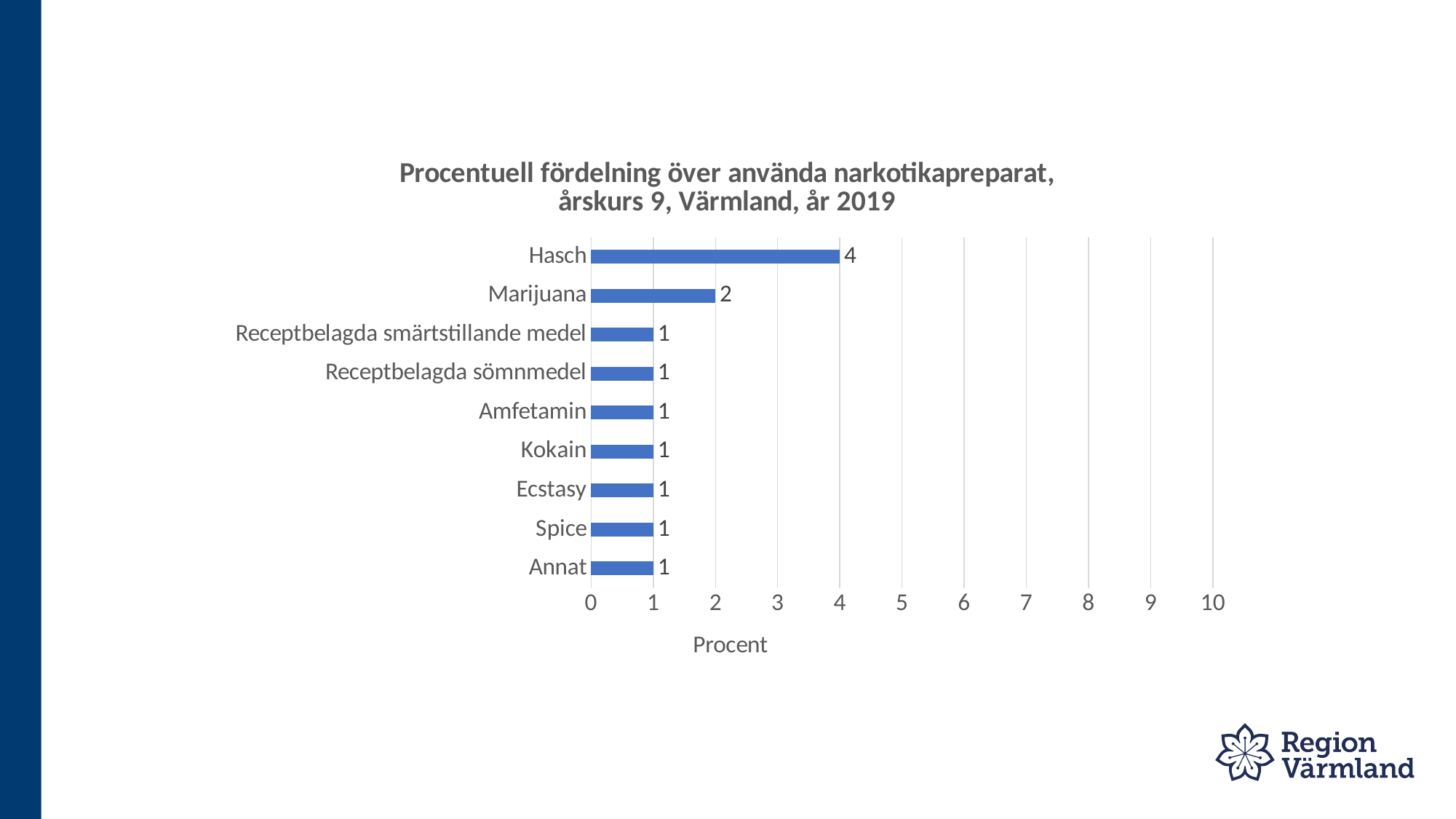

### Chart: Procentuell fördelning över använda narkotikapreparat,
årskurs 9, Värmland, år 2019

| Category |  |
|---|---|
| Annat | 1.0 |
| Spice | 1.0 |
| Ecstasy | 1.0 |
| Kokain | 1.0 |
| Amfetamin | 1.0 |
| Receptbelagda sömnmedel | 1.0 |
| Receptbelagda smärtstillande medel | 1.0 |
| Marijuana | 2.0 |
| Hasch | 4.0 |